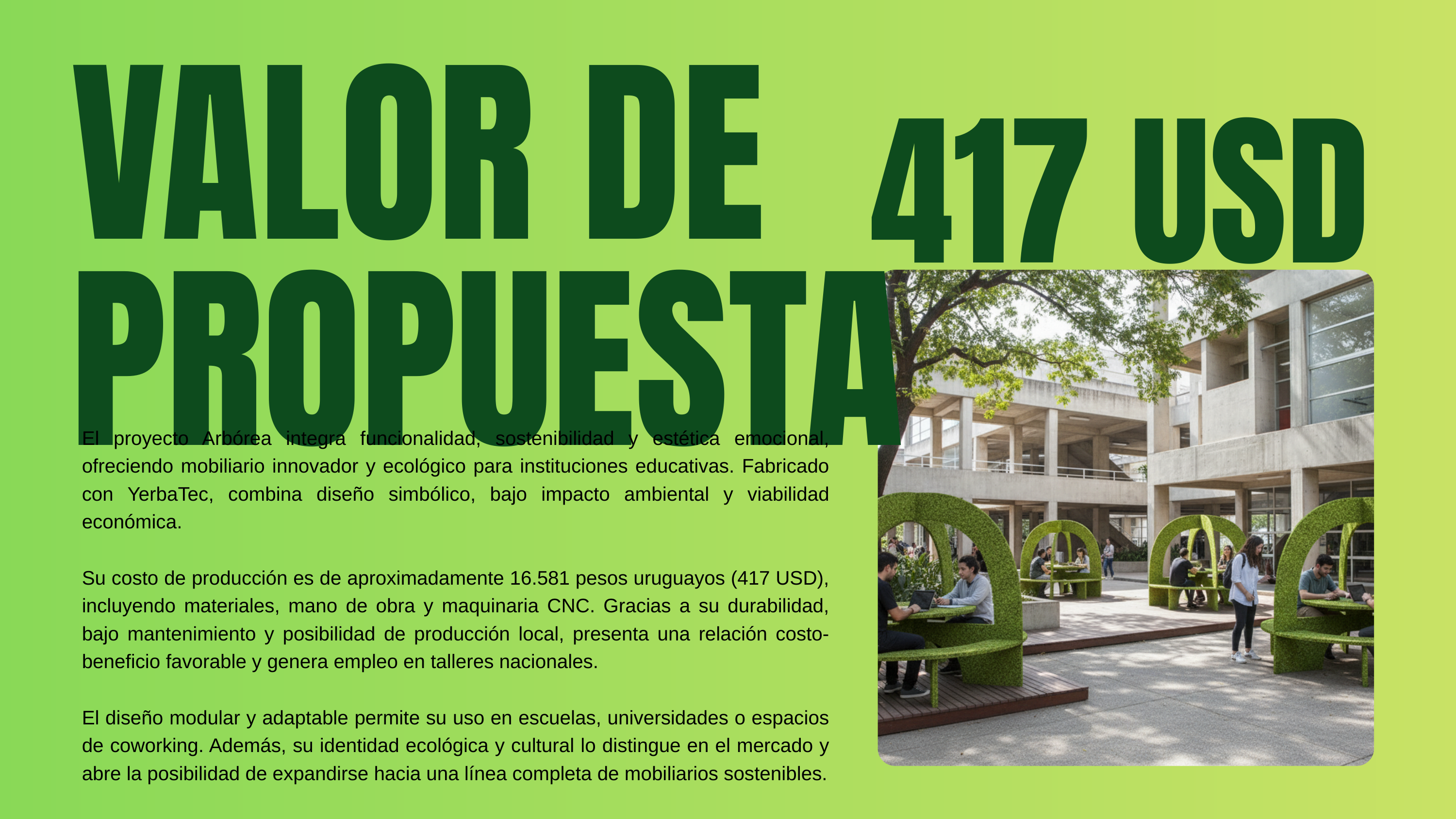

VALOR DE PROPUESTA
417 USD

El proyecto Arbórea integra funcionalidad, sostenibilidad y estética emocional, ofreciendo mobiliario innovador y ecológico para instituciones educativas. Fabricado con YerbaTec, combina diseño simbólico, bajo impacto ambiental y viabilidad económica.

Su costo de producción es de aproximadamente 16.581 pesos uruguayos (417 USD), incluyendo materiales, mano de obra y maquinaria CNC. Gracias a su durabilidad, bajo mantenimiento y posibilidad de producción local, presenta una relación costo-beneficio favorable y genera empleo en talleres nacionales.

El diseño modular y adaptable permite su uso en escuelas, universidades o espacios de coworking. Además, su identidad ecológica y cultural lo distingue en el mercado y abre la posibilidad de expandirse hacia una línea completa de mobiliarios sostenibles.